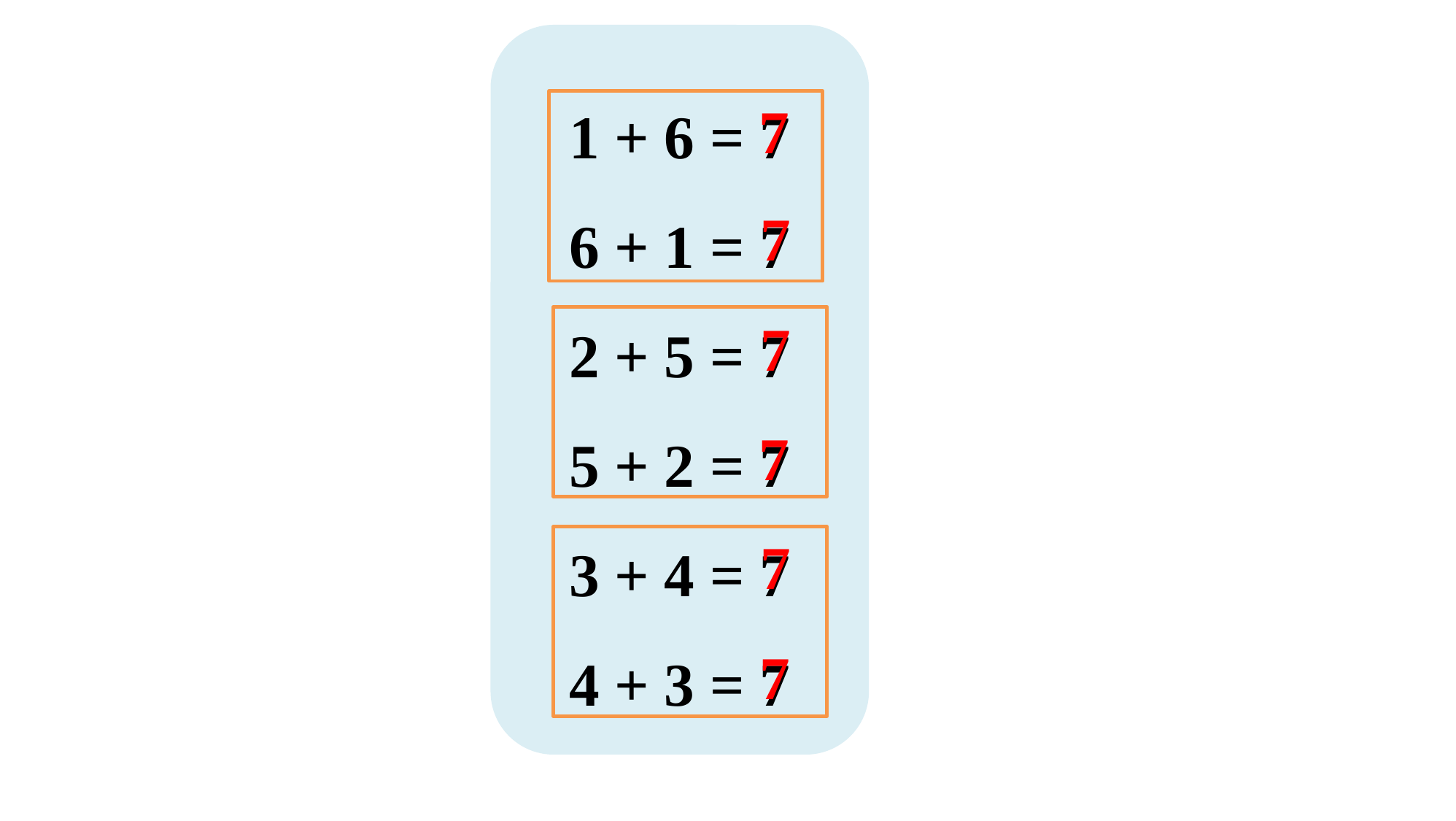

1 + 6 = 7
6 + 1 = 7
2 + 5 = 7
5 + 2 = 7
3 + 4 = 7
4 + 3 = 7
7

7
7

7
7

7